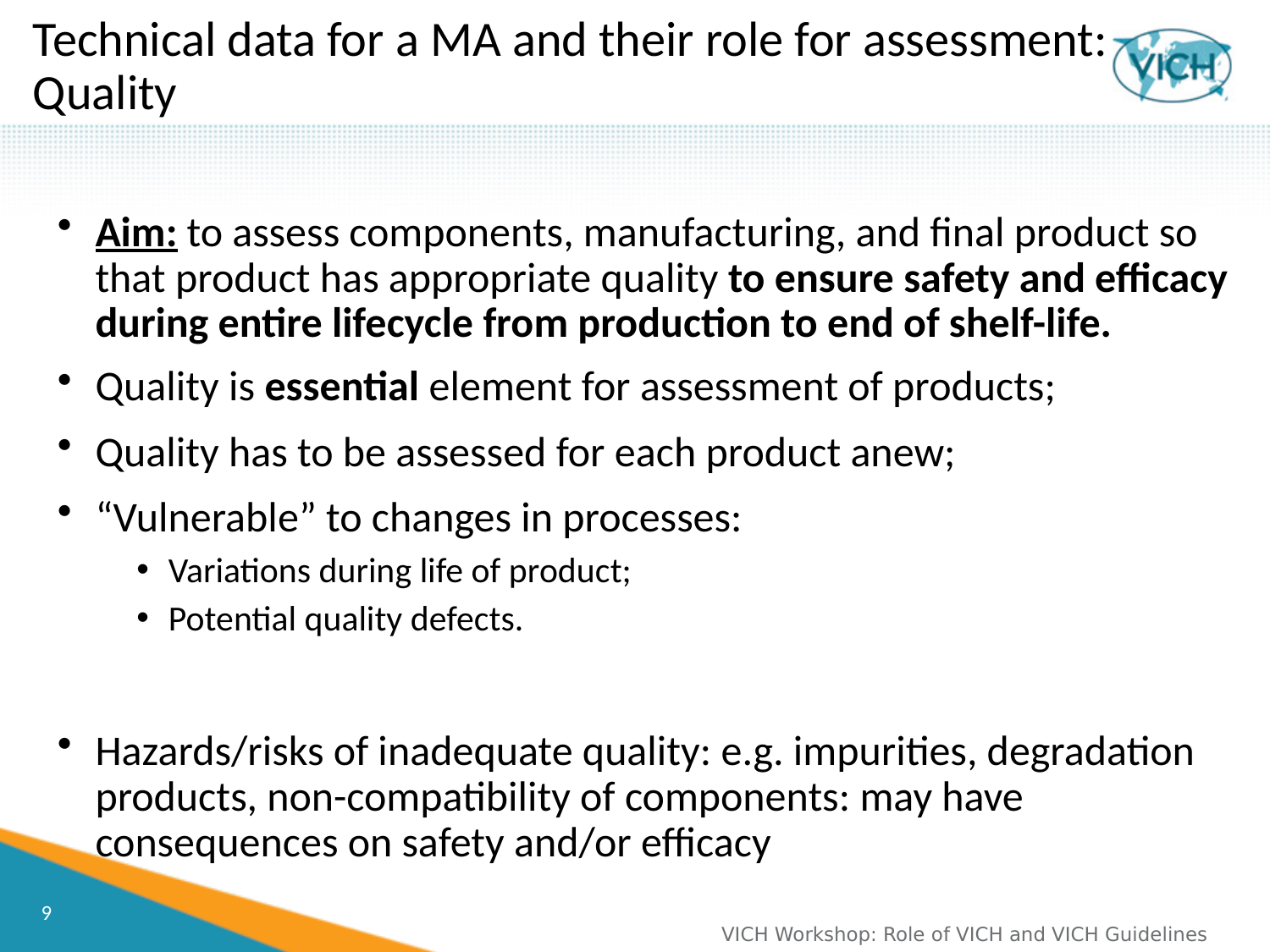

# Technical data for a MA and their role for assessment: Quality
Aim: to assess components, manufacturing, and final product so that product has appropriate quality to ensure safety and efficacy during entire lifecycle from production to end of shelf-life.
Quality is essential element for assessment of products;
Quality has to be assessed for each product anew;
“Vulnerable” to changes in processes:
Variations during life of product;
Potential quality defects.

Hazards/risks of inadequate quality: e.g. impurities, degradation products, non-compatibility of components: may have consequences on safety and/or efficacy
VICH Workshop: Role of VICH and VICH Guidelines